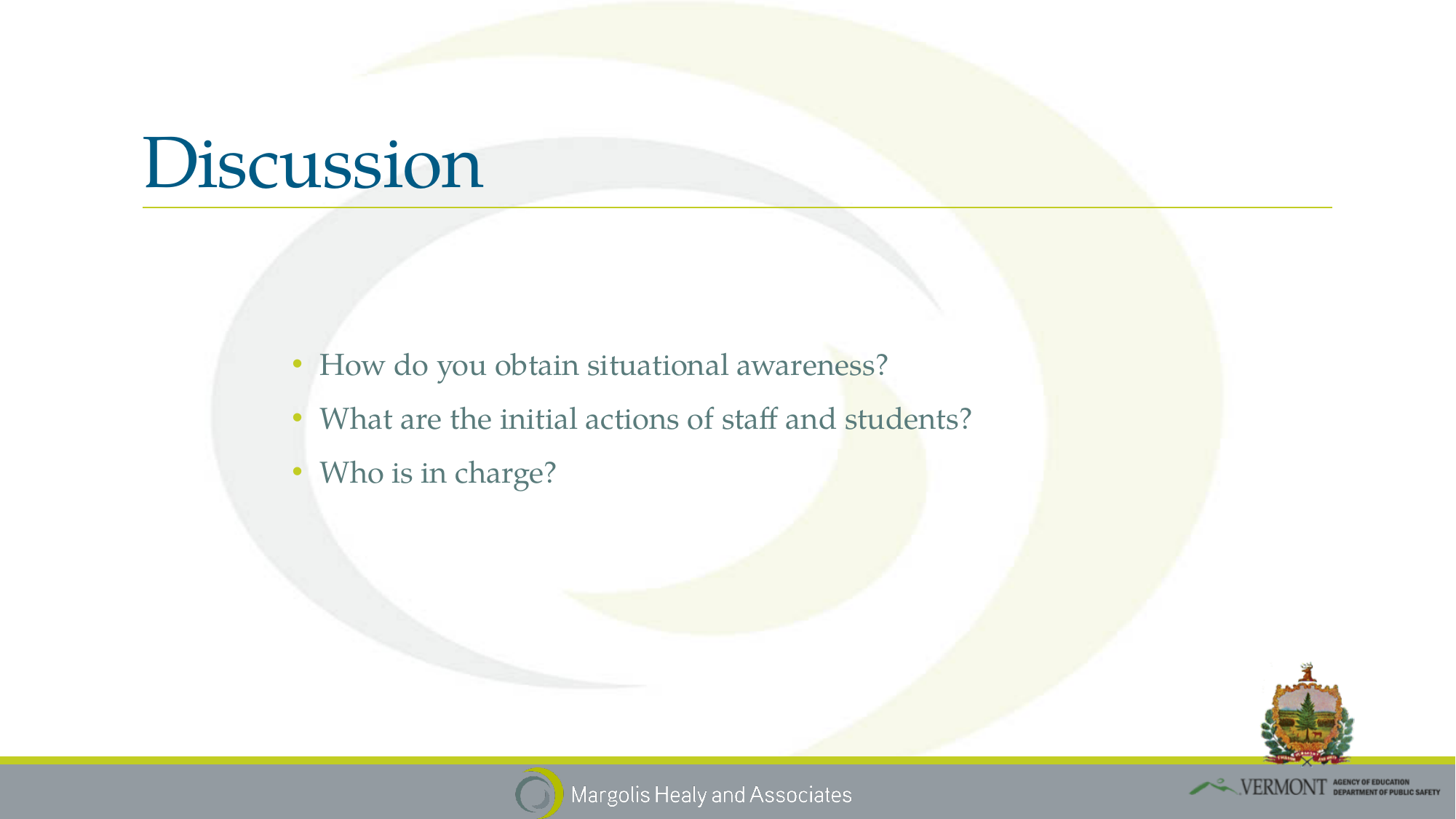

# Discussion

How do you obtain situational awareness?
What are the initial actions of staff and students?
Who is in charge?